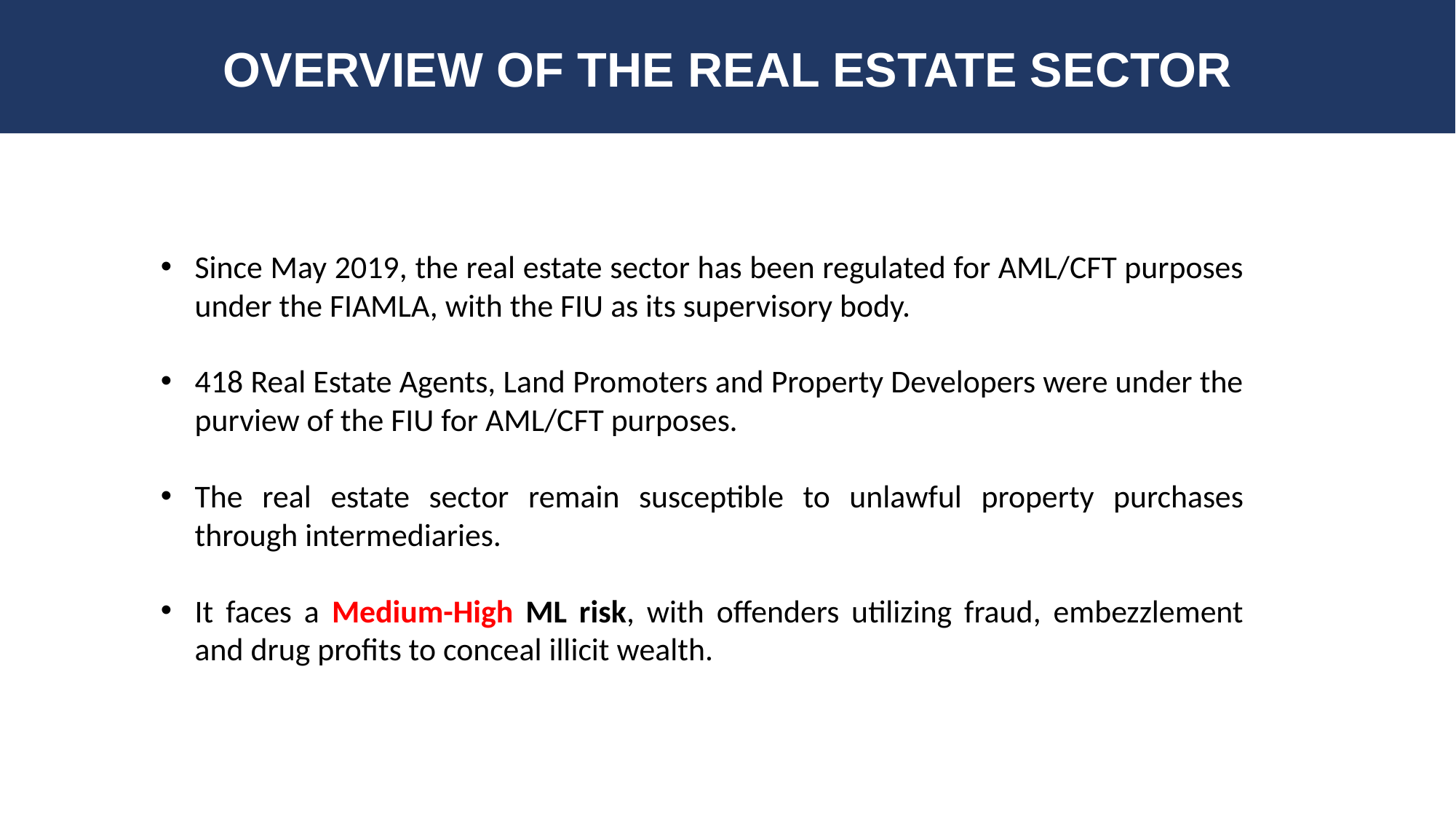

# OVERVIEW OF THE REAL ESTATE SECTOR
Since May 2019, the real estate sector has been regulated for AML/CFT purposes under the FIAMLA, with the FIU as its supervisory body.

418 Real Estate Agents, Land Promoters and Property Developers were under the purview of the FIU for AML/CFT purposes.

The real estate sector remain susceptible to unlawful property purchases through intermediaries.

It faces a Medium-High ML risk, with offenders utilizing fraud, embezzlement and drug profits to conceal illicit wealth.